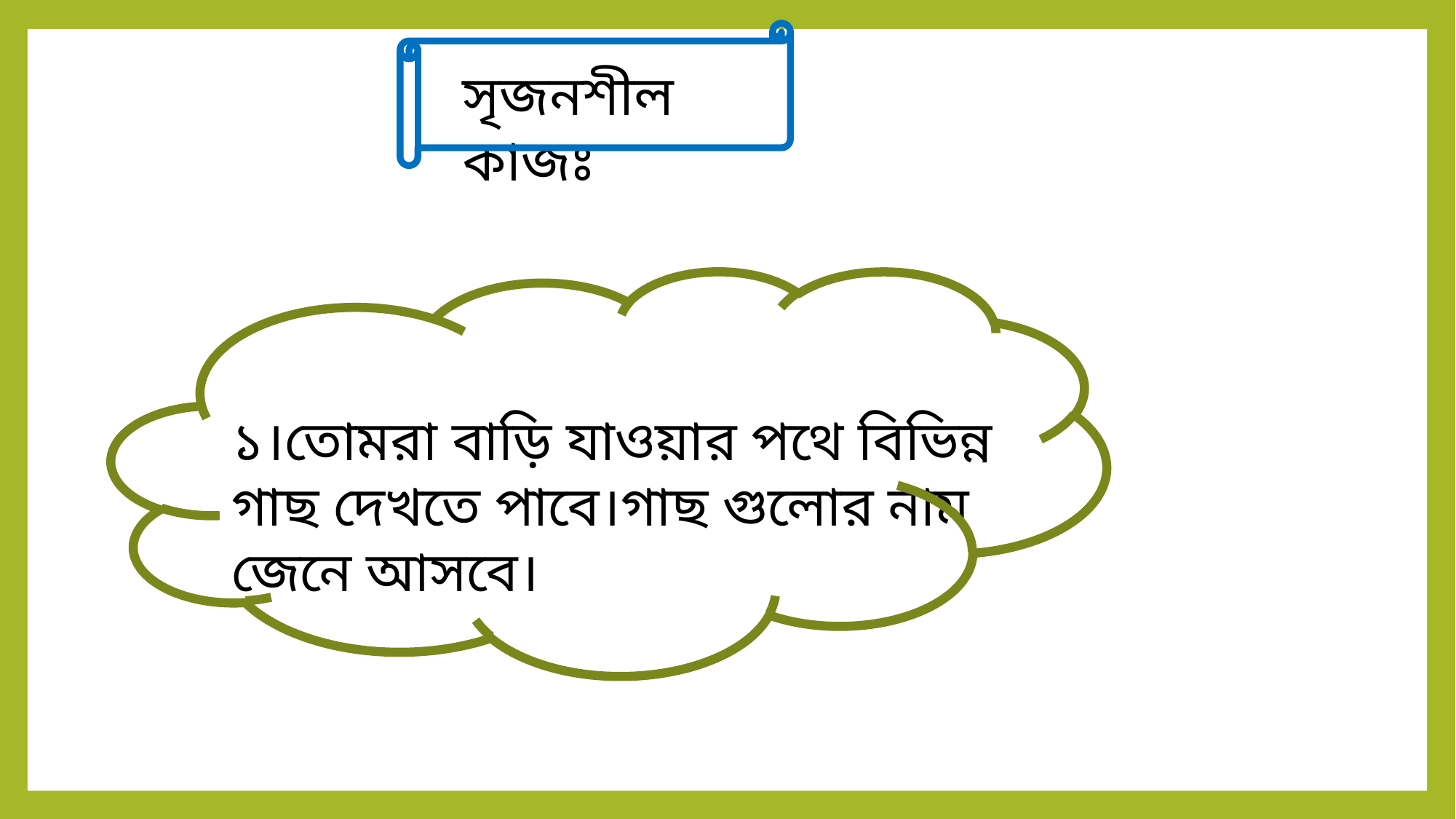

সৃজনশীল কাজঃ

১।তোমরা বাড়ি যাওয়ার পথে বিভিন্ন গাছ দেখতে পাবে।গাছ গুলোর নাম জেনে আসবে।